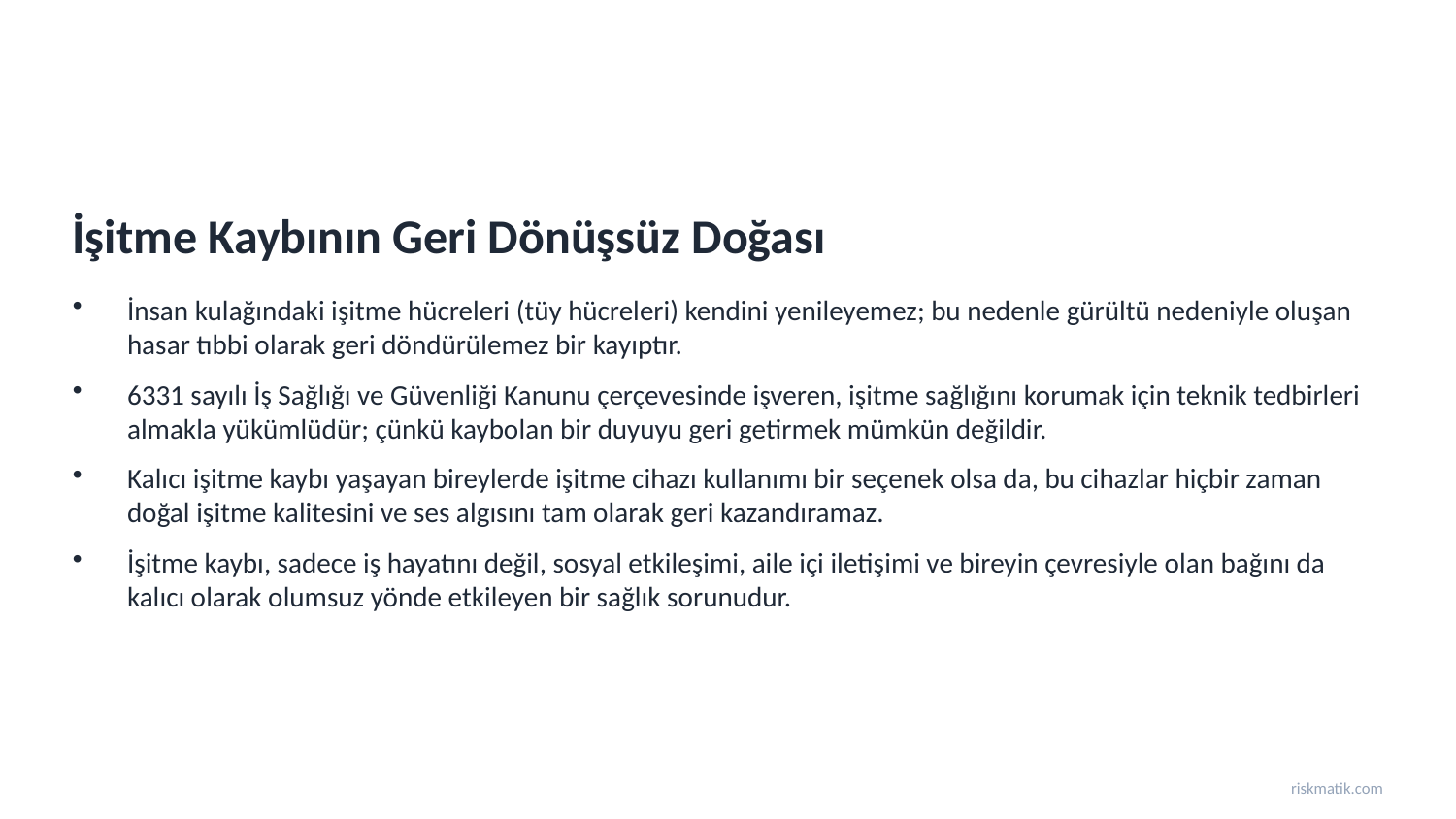

İşitme Kaybının Geri Dönüşsüz Doğası
İnsan kulağındaki işitme hücreleri (tüy hücreleri) kendini yenileyemez; bu nedenle gürültü nedeniyle oluşan hasar tıbbi olarak geri döndürülemez bir kayıptır.
6331 sayılı İş Sağlığı ve Güvenliği Kanunu çerçevesinde işveren, işitme sağlığını korumak için teknik tedbirleri almakla yükümlüdür; çünkü kaybolan bir duyuyu geri getirmek mümkün değildir.
Kalıcı işitme kaybı yaşayan bireylerde işitme cihazı kullanımı bir seçenek olsa da, bu cihazlar hiçbir zaman doğal işitme kalitesini ve ses algısını tam olarak geri kazandıramaz.
İşitme kaybı, sadece iş hayatını değil, sosyal etkileşimi, aile içi iletişimi ve bireyin çevresiyle olan bağını da kalıcı olarak olumsuz yönde etkileyen bir sağlık sorunudur.
riskmatik.com